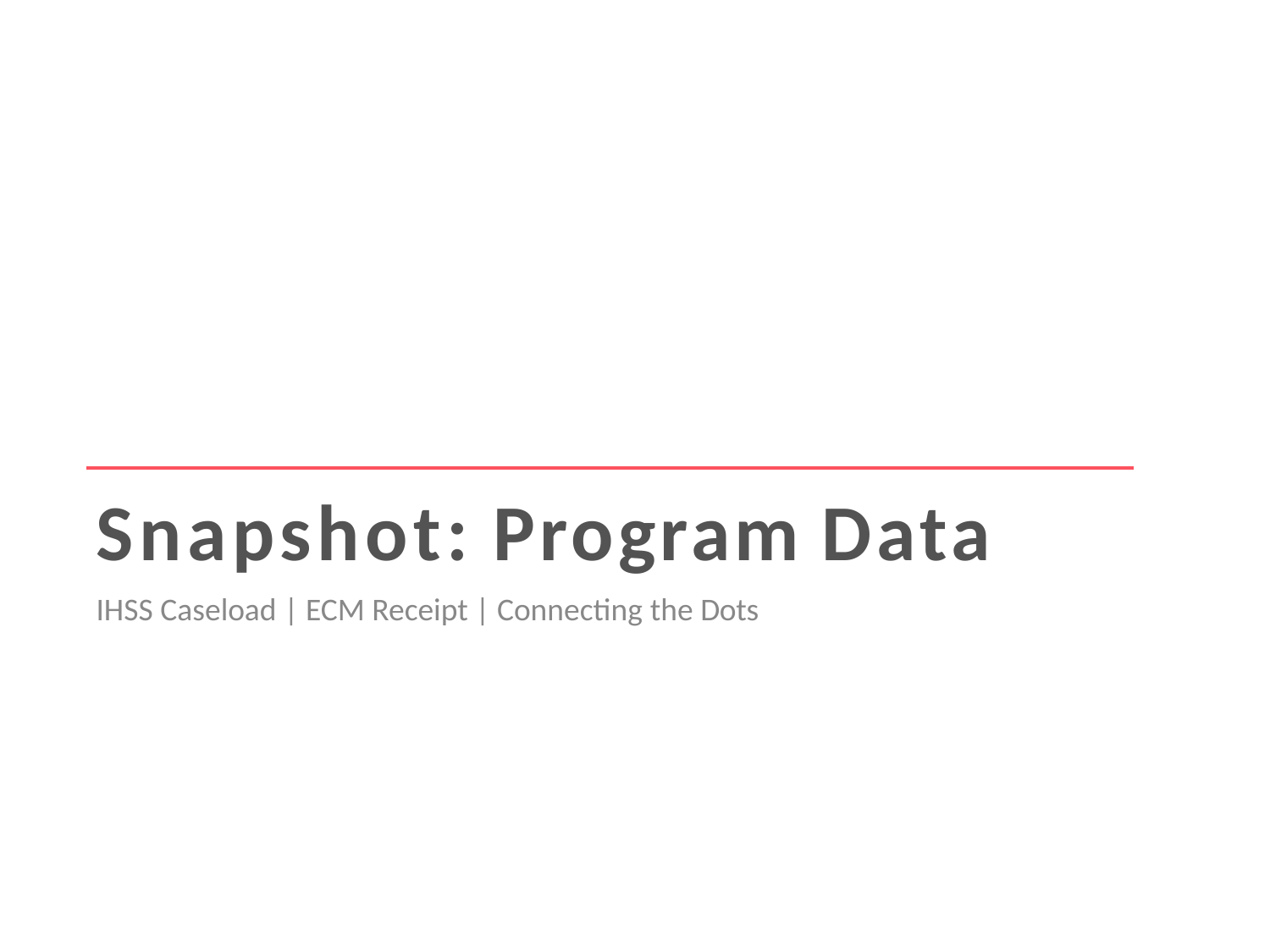

# Snapshot: Program Data
IHSS Caseload | ECM Receipt | Connecting the Dots